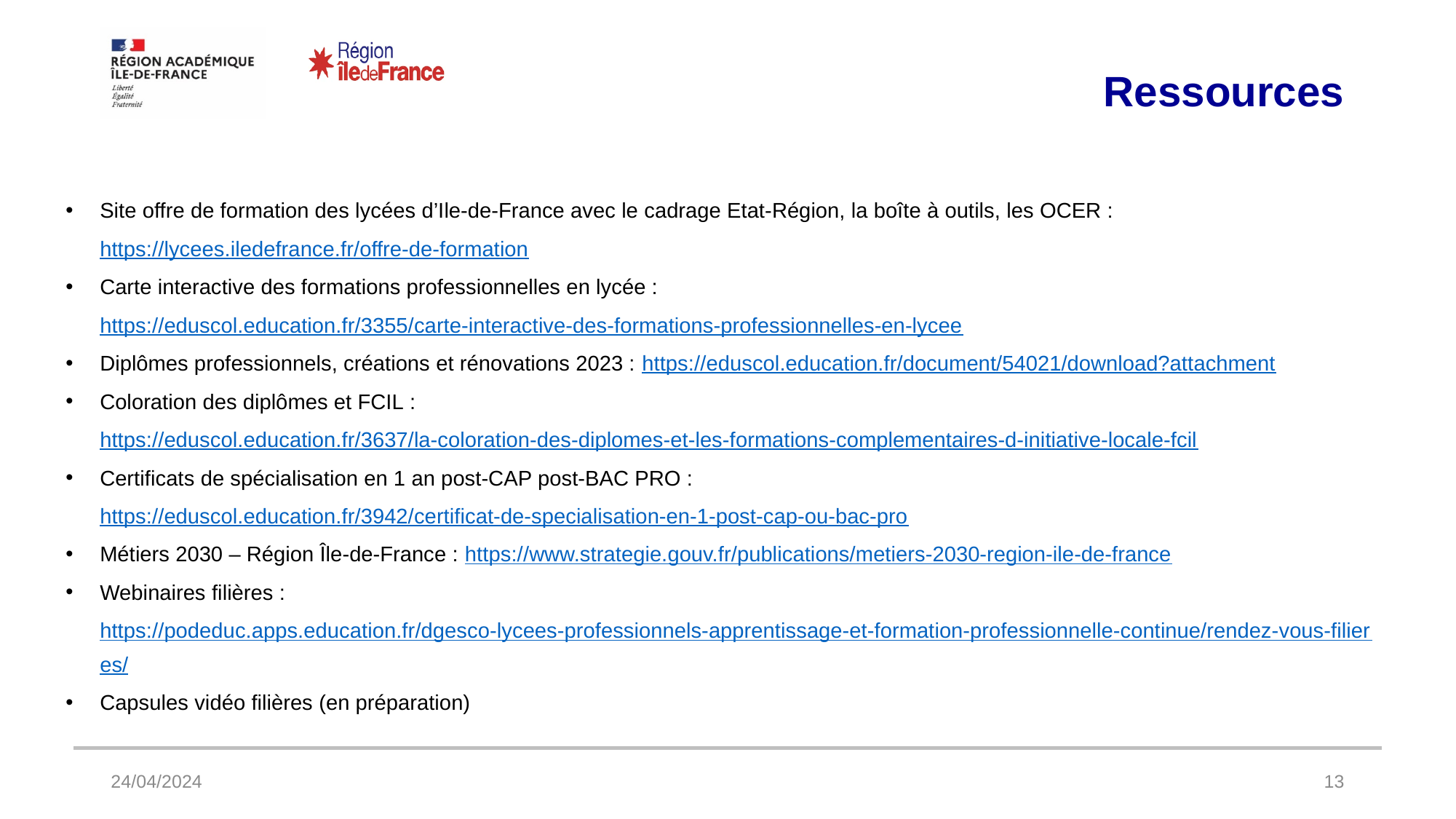

# Ressources
Site offre de formation des lycées d’Ile-de-France avec le cadrage Etat-Région, la boîte à outils, les OCER : https://lycees.iledefrance.fr/offre-de-formation
Carte interactive des formations professionnelles en lycée : https://eduscol.education.fr/3355/carte-interactive-des-formations-professionnelles-en-lycee
Diplômes professionnels, créations et rénovations 2023 : https://eduscol.education.fr/document/54021/download?attachment
Coloration des diplômes et FCIL : https://eduscol.education.fr/3637/la-coloration-des-diplomes-et-les-formations-complementaires-d-initiative-locale-fcil
Certificats de spécialisation en 1 an post-CAP post-BAC PRO : https://eduscol.education.fr/3942/certificat-de-specialisation-en-1-post-cap-ou-bac-pro
Métiers 2030 – Région Île-de-France : https://www.strategie.gouv.fr/publications/metiers-2030-region-ile-de-france
Webinaires filières : https://podeduc.apps.education.fr/dgesco-lycees-professionnels-apprentissage-et-formation-professionnelle-continue/rendez-vous-filieres/
Capsules vidéo filières (en préparation)
24/04/2024
13